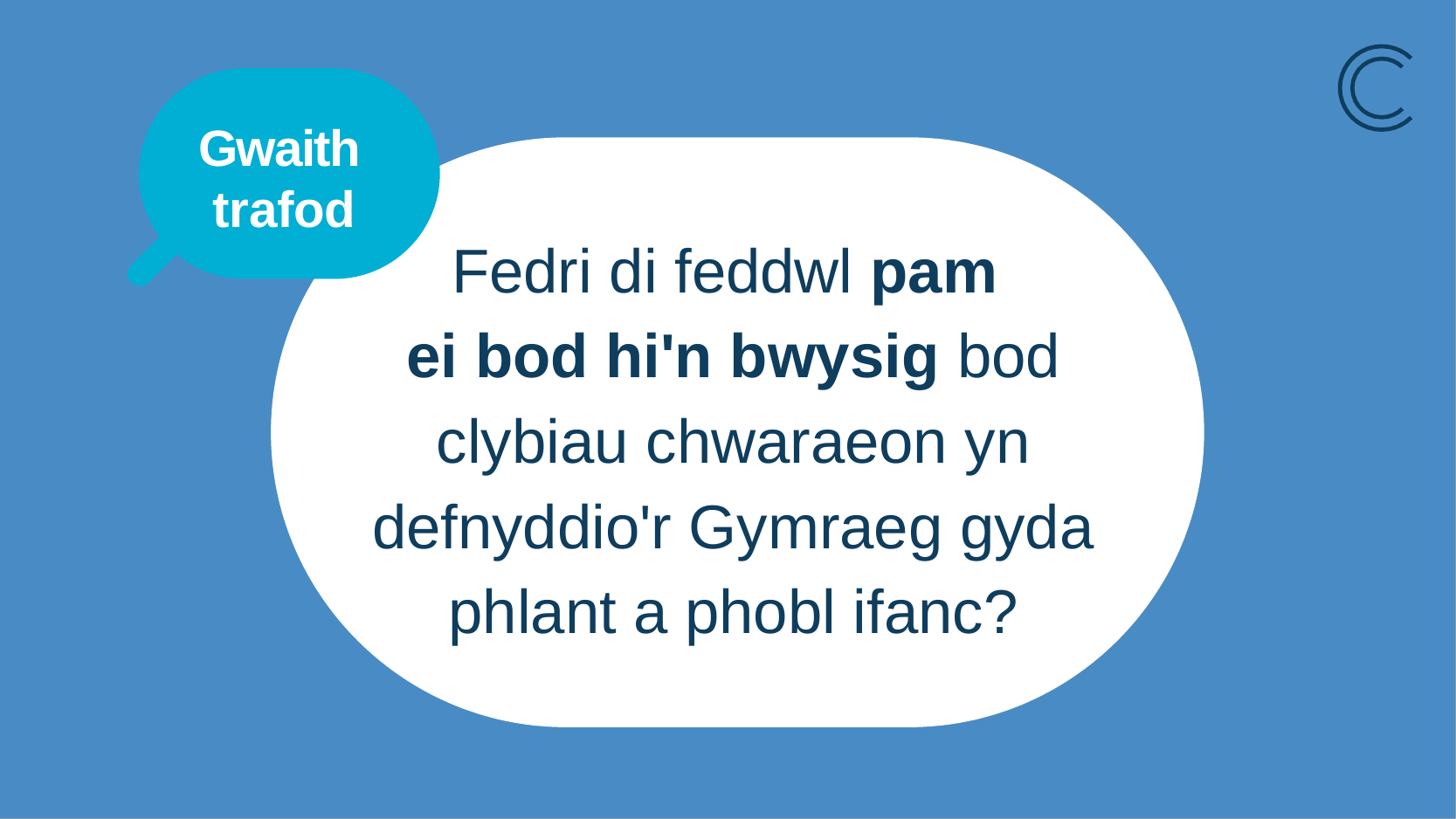

# Gwaith trafod

Fedri di feddwl pam
ei bod hi'n bwysig bod clybiau chwaraeon yn defnyddio'r Gymraeg gyda phlant a phobl ifanc?